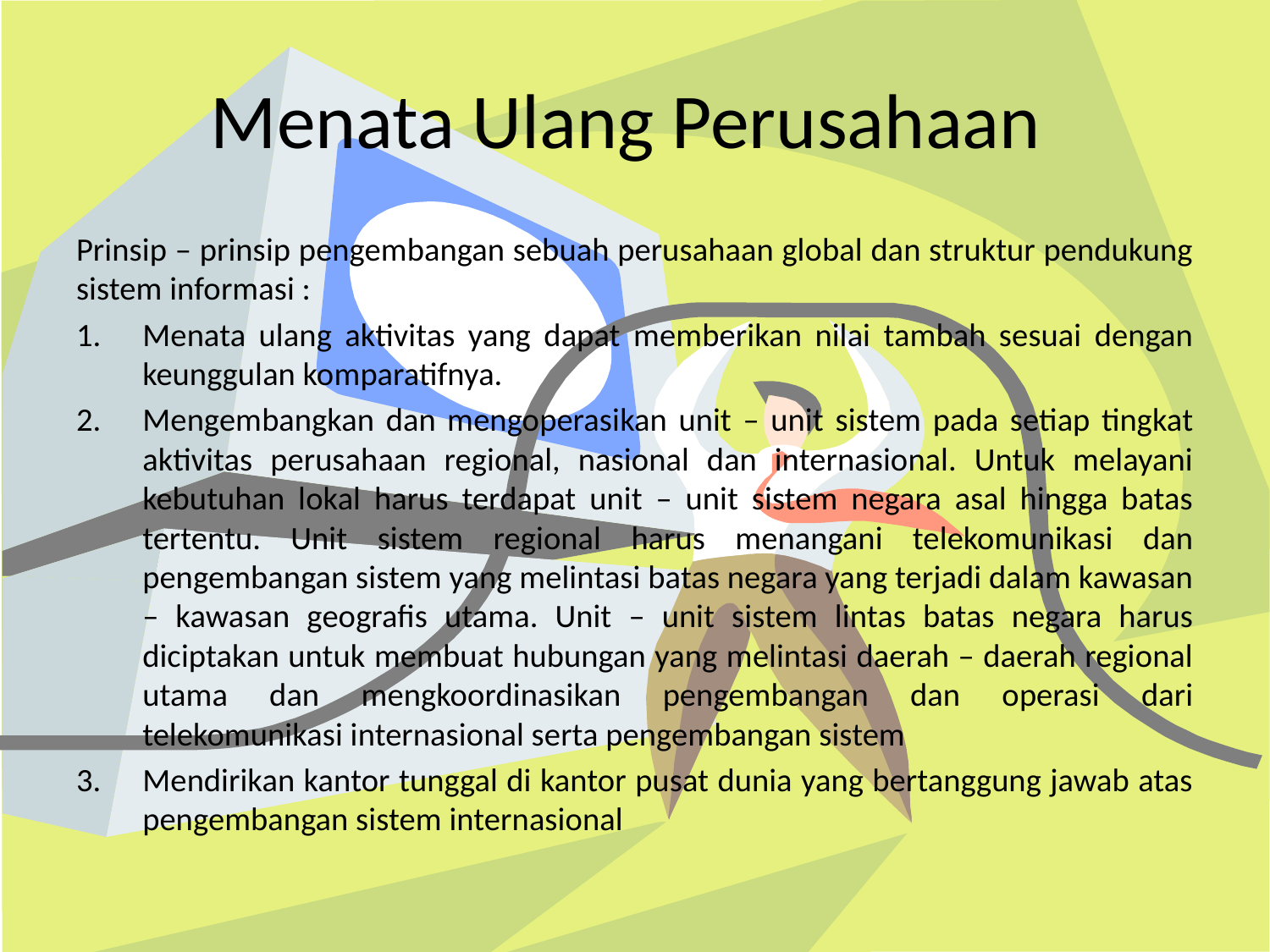

# Menata Ulang Perusahaan
Prinsip – prinsip pengembangan sebuah perusahaan global dan struktur pendukung sistem informasi :
Menata ulang aktivitas yang dapat memberikan nilai tambah sesuai dengan keunggulan komparatifnya.
Mengembangkan dan mengoperasikan unit – unit sistem pada setiap tingkat aktivitas perusahaan regional, nasional dan internasional. Untuk melayani kebutuhan lokal harus terdapat unit – unit sistem negara asal hingga batas tertentu. Unit sistem regional harus menangani telekomunikasi dan pengembangan sistem yang melintasi batas negara yang terjadi dalam kawasan – kawasan geografis utama. Unit – unit sistem lintas batas negara harus diciptakan untuk membuat hubungan yang melintasi daerah – daerah regional utama dan mengkoordinasikan pengembangan dan operasi dari telekomunikasi internasional serta pengembangan sistem
Mendirikan kantor tunggal di kantor pusat dunia yang bertanggung jawab atas pengembangan sistem internasional